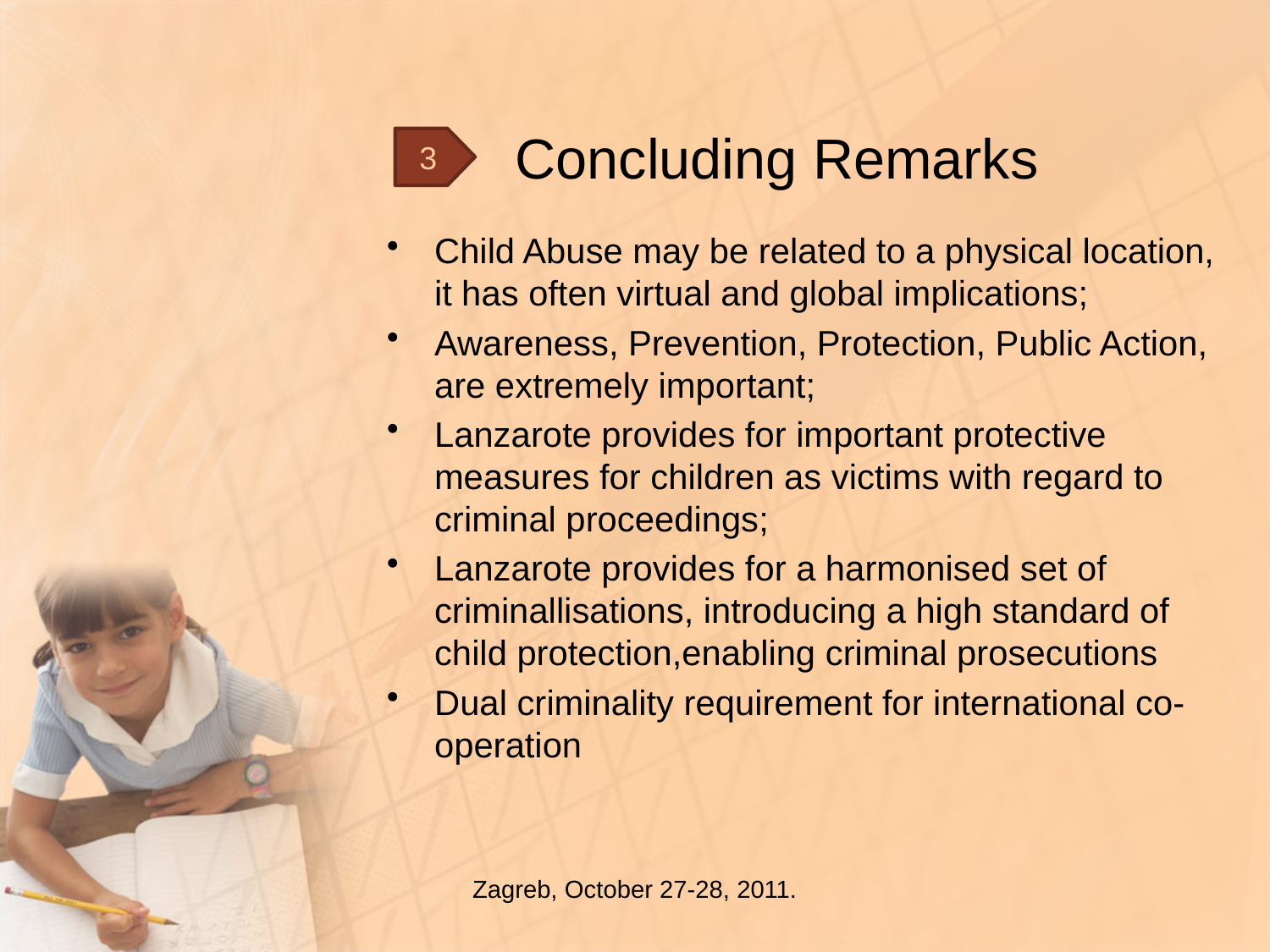

# Concluding Remarks
3
Child Abuse may be related to a physical location, it has often virtual and global implications;
Awareness, Prevention, Protection, Public Action, are extremely important;
Lanzarote provides for important protective measures for children as victims with regard to  criminal proceedings;
Lanzarote provides for a harmonised set of criminallisations, introducing a high standard of child protection,enabling criminal prosecutions
Dual criminality requirement for international co-operation
Zagreb, October 27-28, 2011.